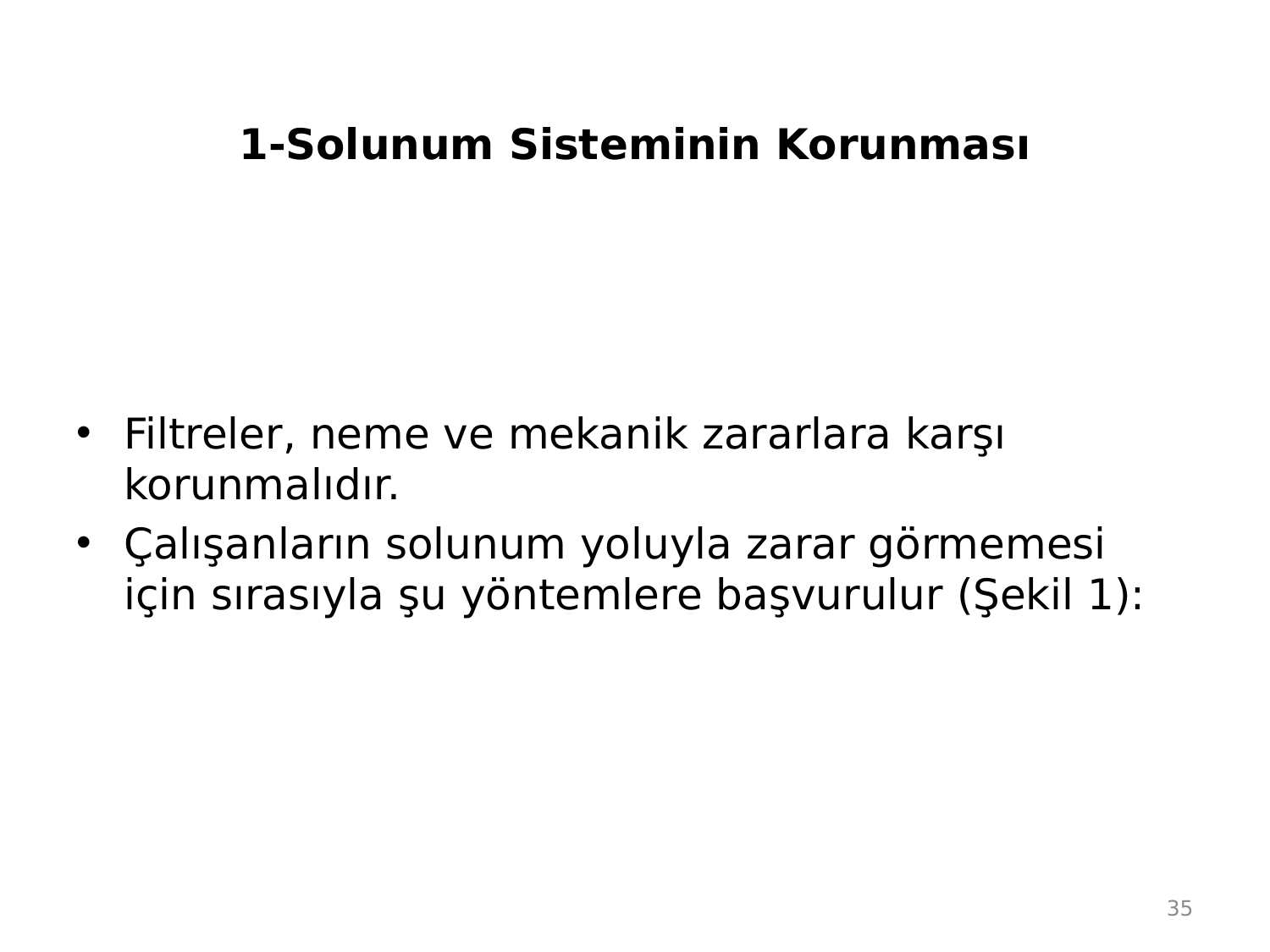

# 1-Solunum Sisteminin Korunması

Filtreler, neme ve mekanik zararlara karşı korunmalıdır.
Çalışanların solunum yoluyla zarar görmemesi için sırasıyla şu yöntemlere başvurulur (Şekil 1):

35